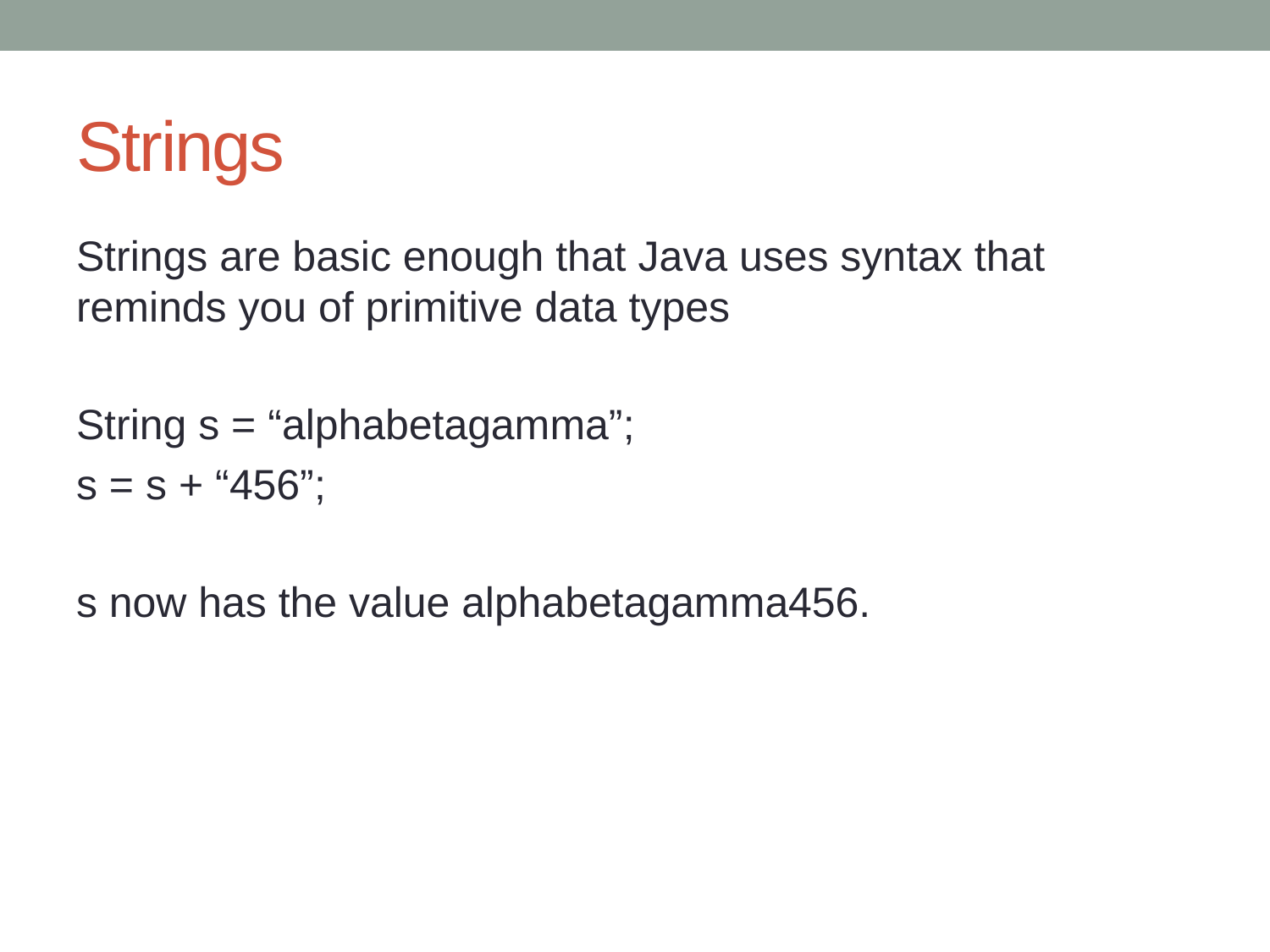

# Strings
Strings are basic enough that Java uses syntax that reminds you of primitive data types

String s = “alphabetagamma”;
s = s + “456”;

s now has the value alphabetagamma456.